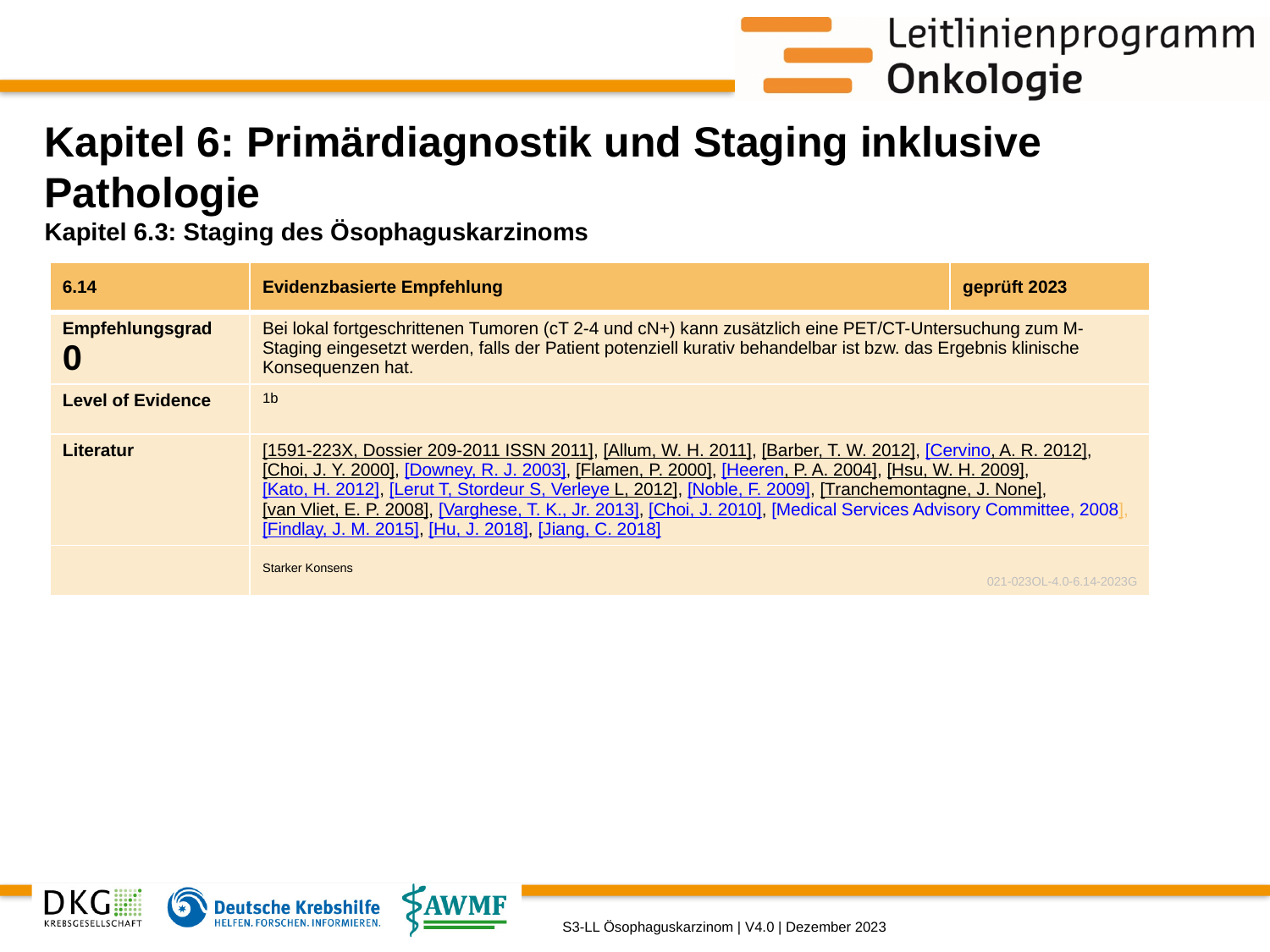

# Kapitel 6: Primärdiagnostik und Staging inklusive Pathologie
Kapitel 6.3: Staging des Ösophaguskarzinoms
| 6.14 | Evidenzbasierte Empfehlung | geprüft 2023 |
| --- | --- | --- |
| Empfehlungsgrad 0 | Bei lokal fortgeschrittenen Tumoren (cT 2-4 und cN+) kann zusätzlich eine PET/CT-Untersuchung zum M-Staging eingesetzt werden, falls der Patient potenziell kurativ behandelbar ist bzw. das Ergebnis klinische Konsequenzen hat. |  |
| Level of Evidence | 1b |  |
| Literatur | [1591-223X, Dossier 209-2011 ISSN 2011], [Allum, W. H. 2011], [Barber, T. W. 2012], [Cervino, A. R. 2012], [Choi, J. Y. 2000], [Downey, R. J. 2003], [Flamen, P. 2000], [Heeren, P. A. 2004], [Hsu, W. H. 2009], [Kato, H. 2012], [Lerut T, Stordeur S, Verleye L, 2012], [Noble, F. 2009], [Tranchemontagne, J. None], [van Vliet, E. P. 2008], [Varghese, T. K., Jr. 2013], [Choi, J. 2010], [Medical Services Advisory Committee, 2008], [Findlay, J. M. 2015], [Hu, J. 2018], [Jiang, C. 2018] |  |
|  | Starker Konsens 021-023OL-4.0-6.14-2023G |  |
S3-LL Ösophaguskarzinom | V4.0 | Dezember 2023